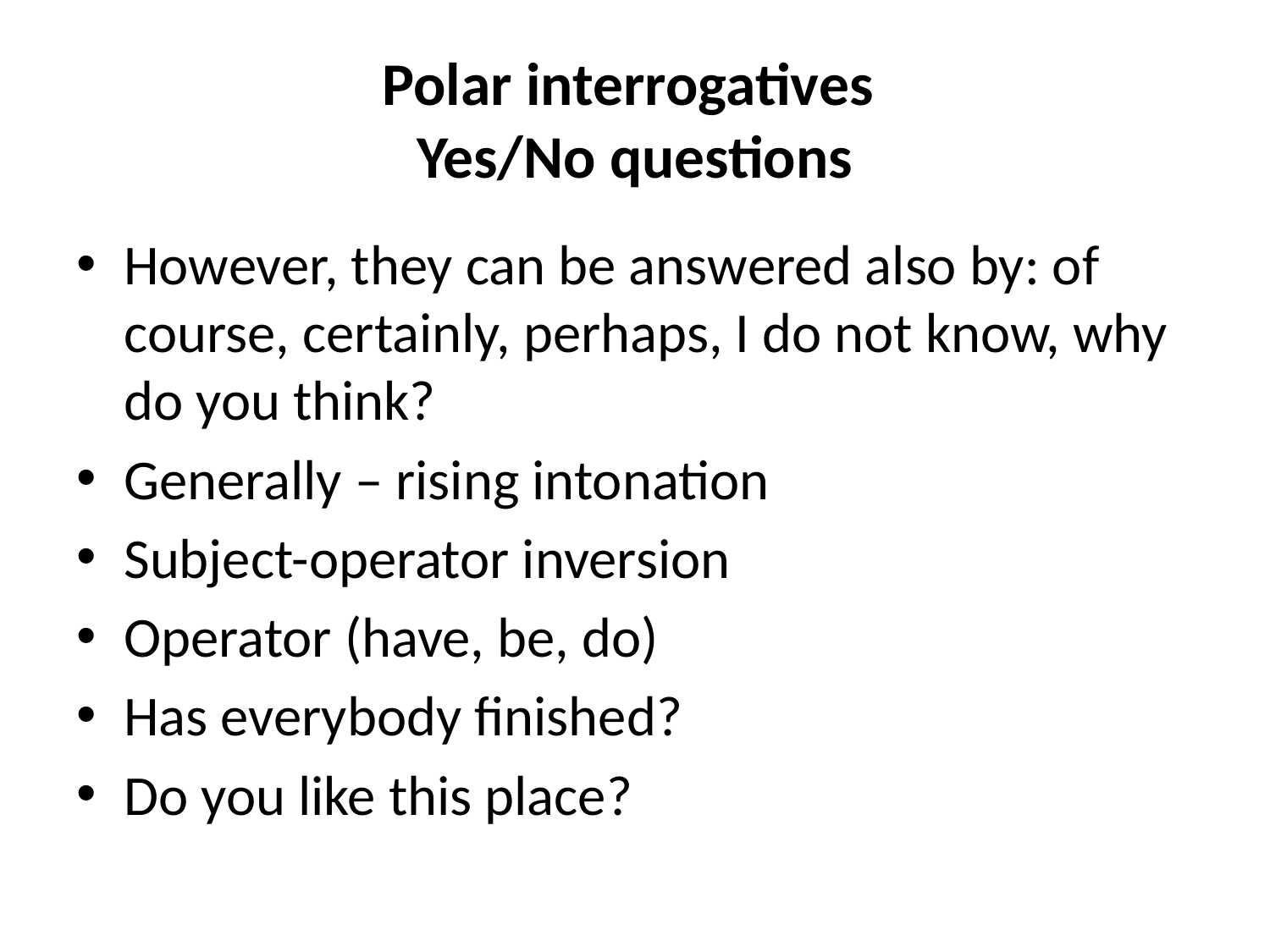

# Polar interrogatives Yes/No questions
However, they can be answered also by: of course, certainly, perhaps, I do not know, why do you think?
Generally – rising intonation
Subject-operator inversion
Operator (have, be, do)
Has everybody finished?
Do you like this place?